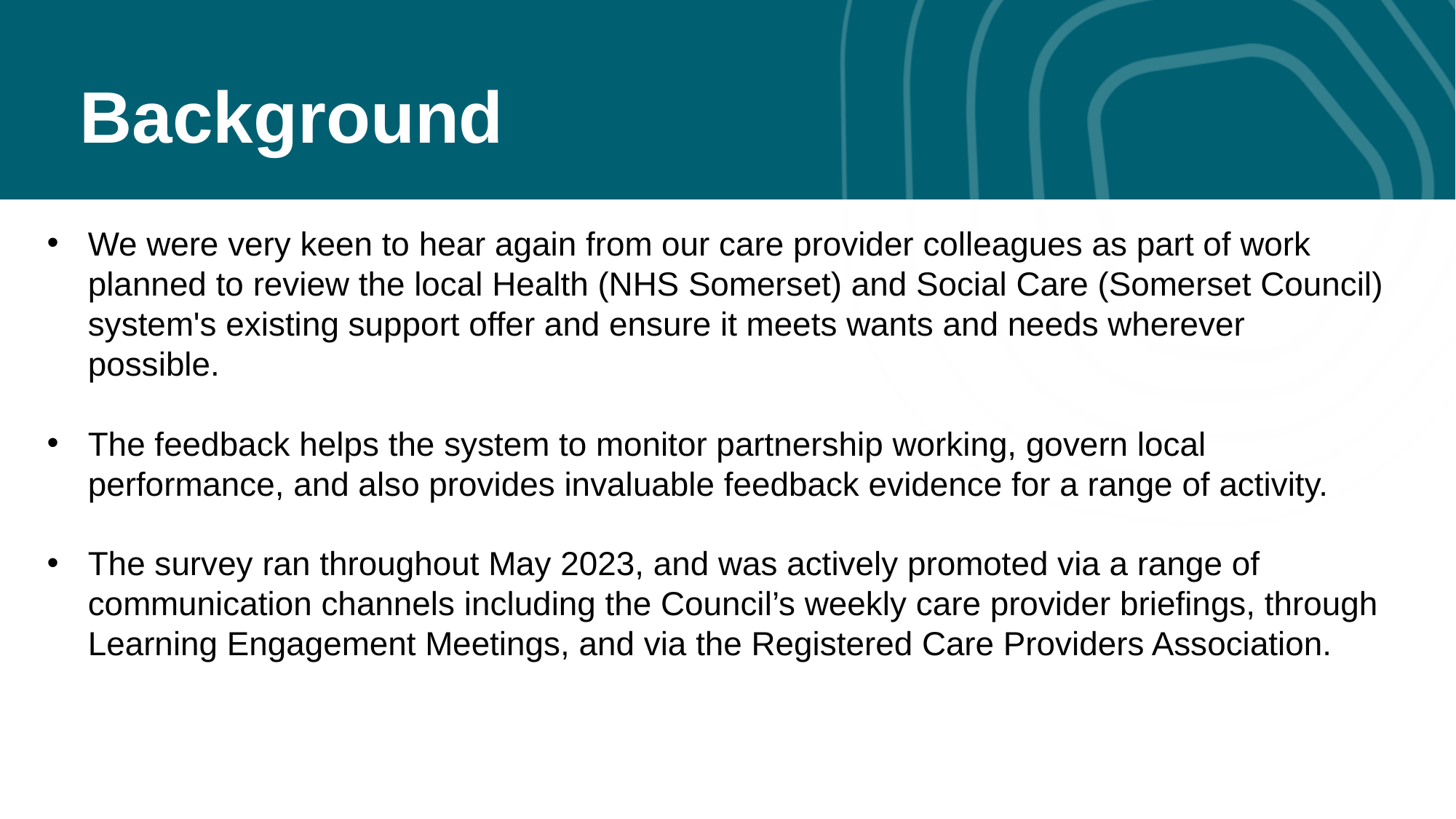

Background
We were very keen to hear again from our care provider colleagues as part of work planned to review the local Health (NHS Somerset) and Social Care (Somerset Council) system's existing support offer and ensure it meets wants and needs wherever possible.

The feedback helps the system to monitor partnership working, govern local performance, and also provides invaluable feedback evidence for a range of activity.

The survey ran throughout May 2023, and was actively promoted via a range of communication channels including the Council’s weekly care provider briefings, through Learning Engagement Meetings, and via the Registered Care Providers Association.